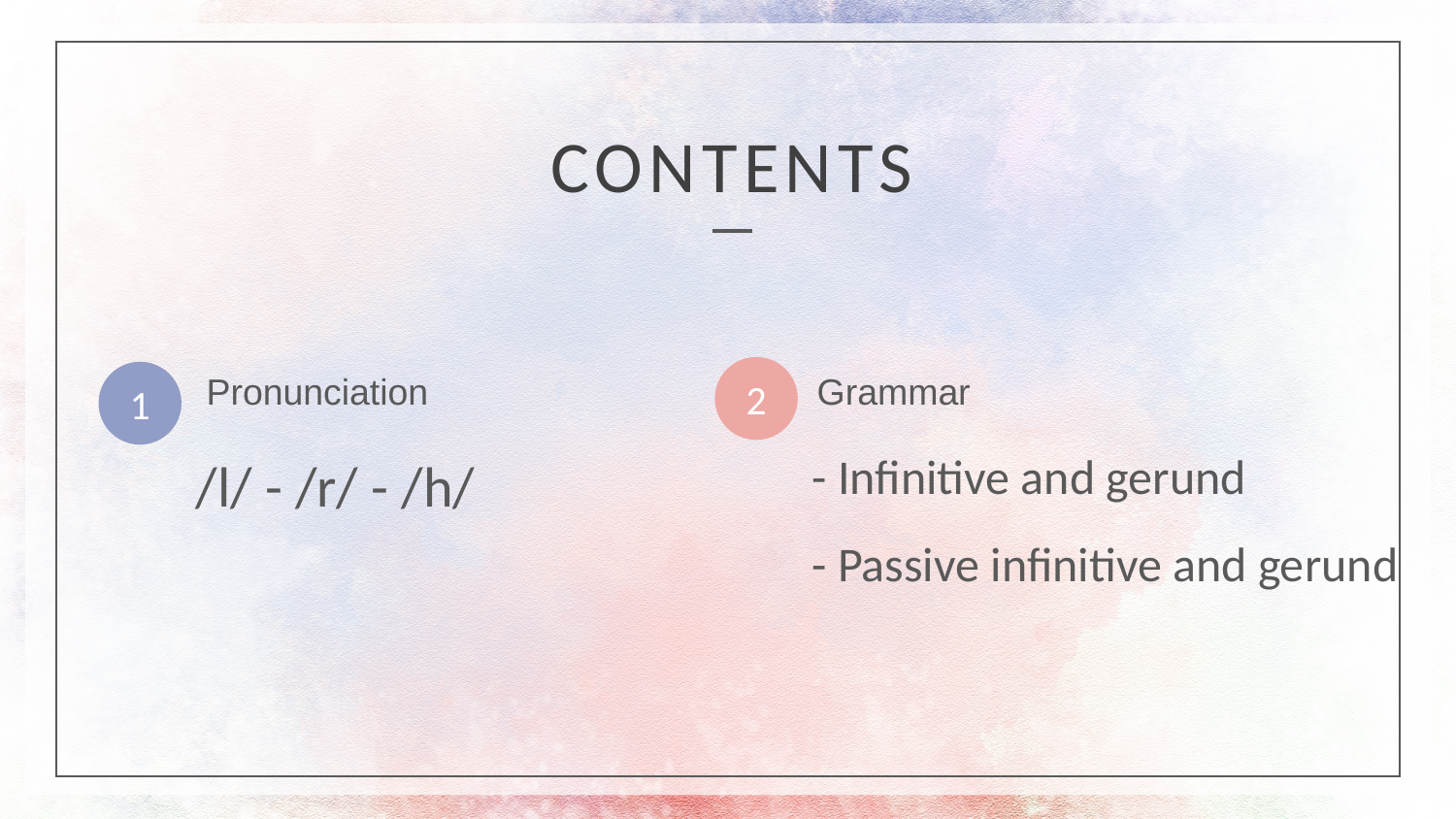

CONTENTS
2
1
Grammar
Pronunciation
- Infinitive and gerund
- Passive infinitive and gerund
/l/ - /r/ - /h/